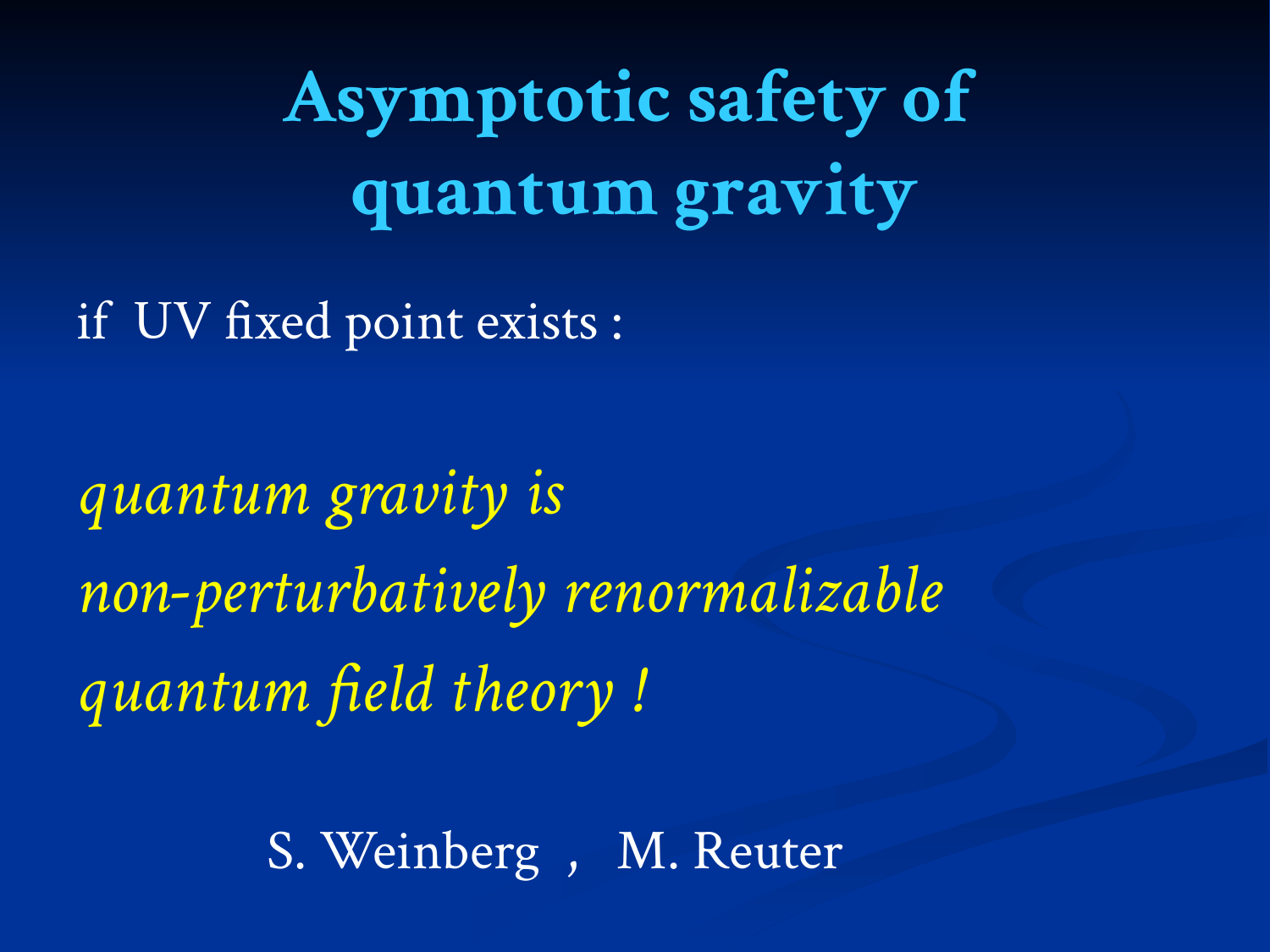

# Asymptotic safety of quantum gravity
if  UV fixed point exists :

quantum gravity is
non-perturbatively renormalizable
quantum field theory !
S. Weinberg  ,   M. Reuter